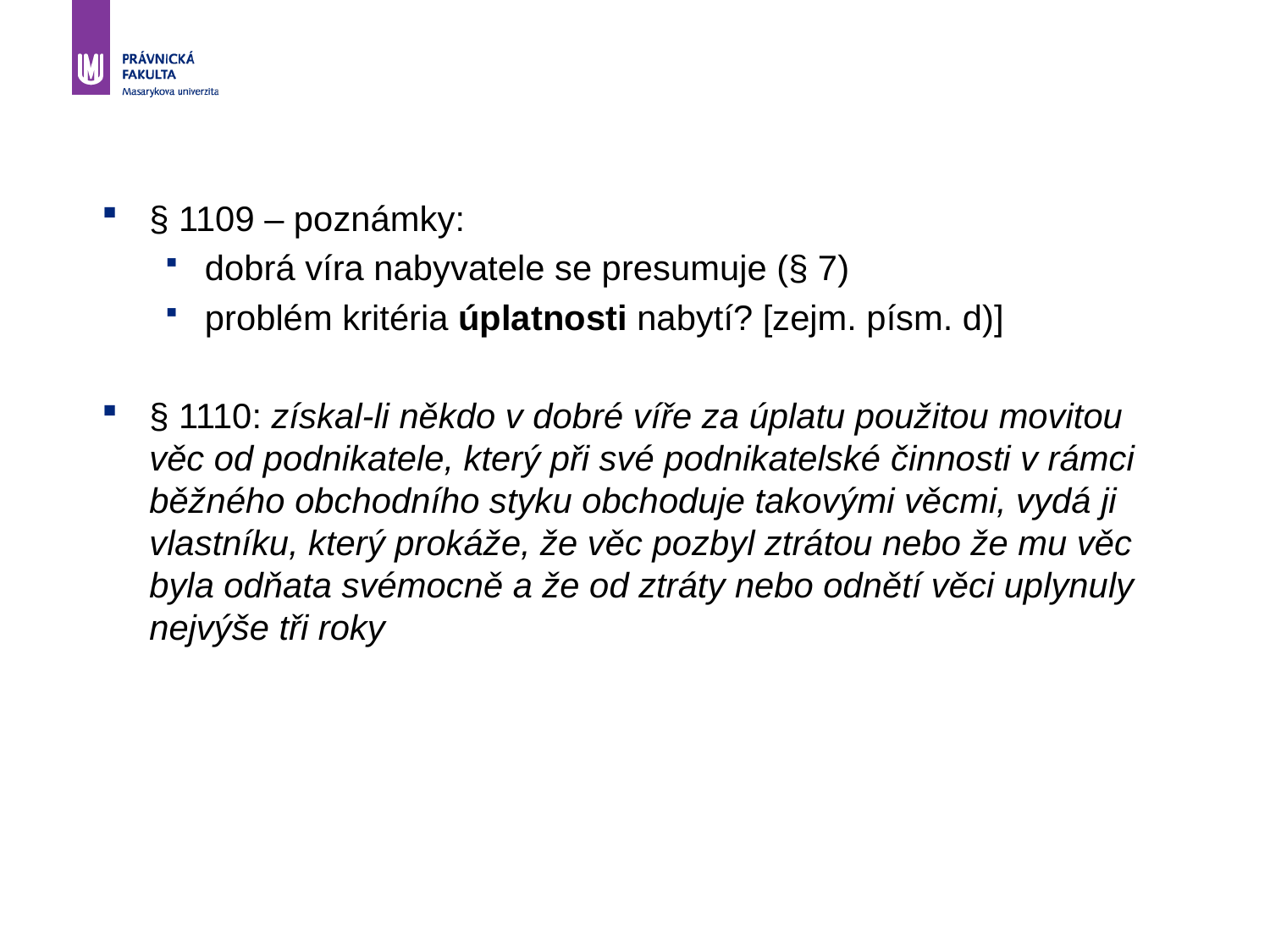

§ 1109 – poznámky:
dobrá víra nabyvatele se presumuje (§ 7)
problém kritéria úplatnosti nabytí? [zejm. písm. d)]

§ 1110: získal-li někdo v dobré víře za úplatu použitou movitou věc od podnikatele, který při své podnikatelské činnosti v rámci běžného obchodního styku obchoduje takovými věcmi, vydá ji vlastníku, který prokáže, že věc pozbyl ztrátou nebo že mu věc byla odňata svémocně a že od ztráty nebo odnětí věci uplynuly nejvýše tři roky